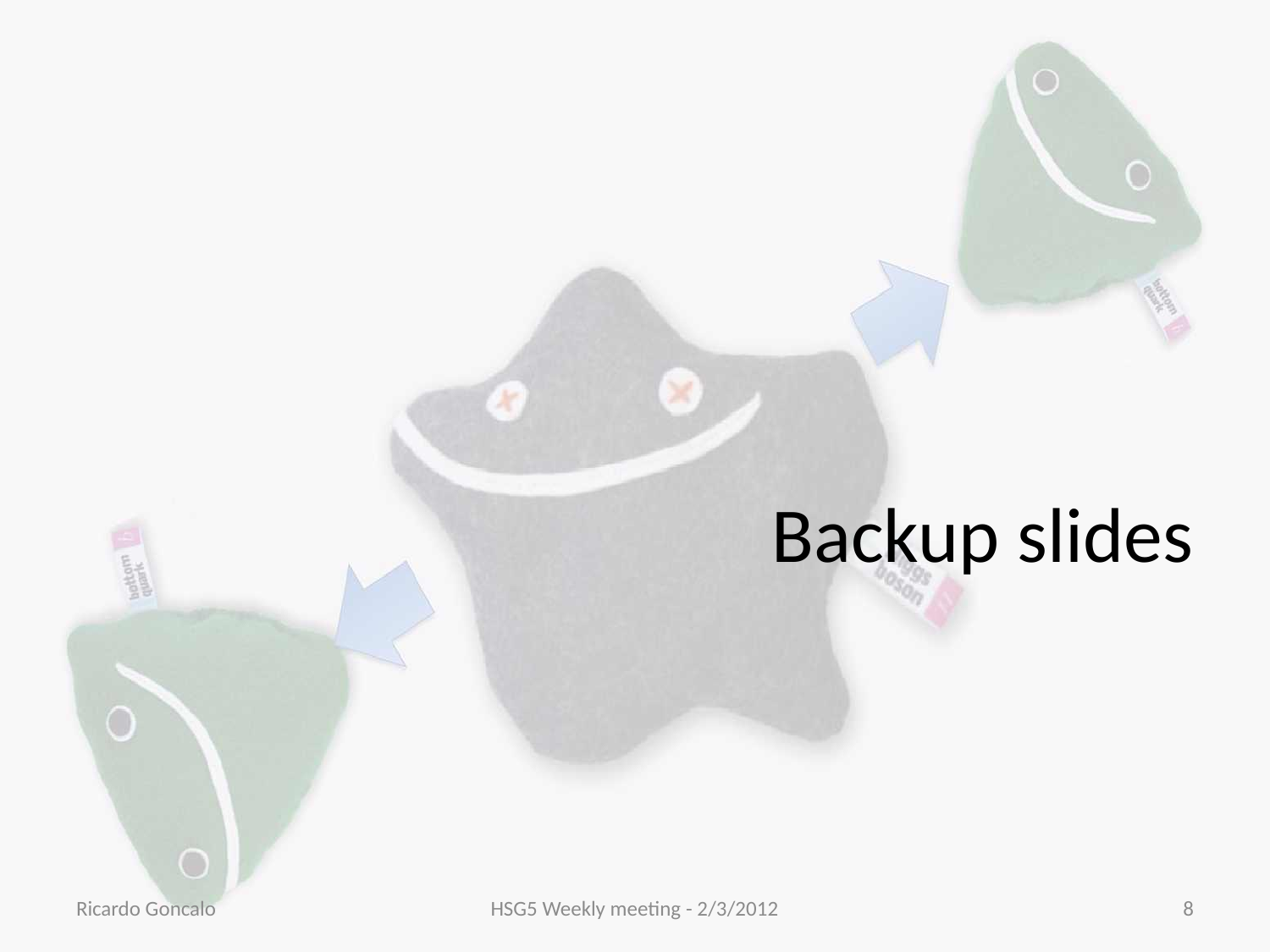

# Backup slides
Ricardo Goncalo
HSG5 Weekly meeting - 2/3/2012
8